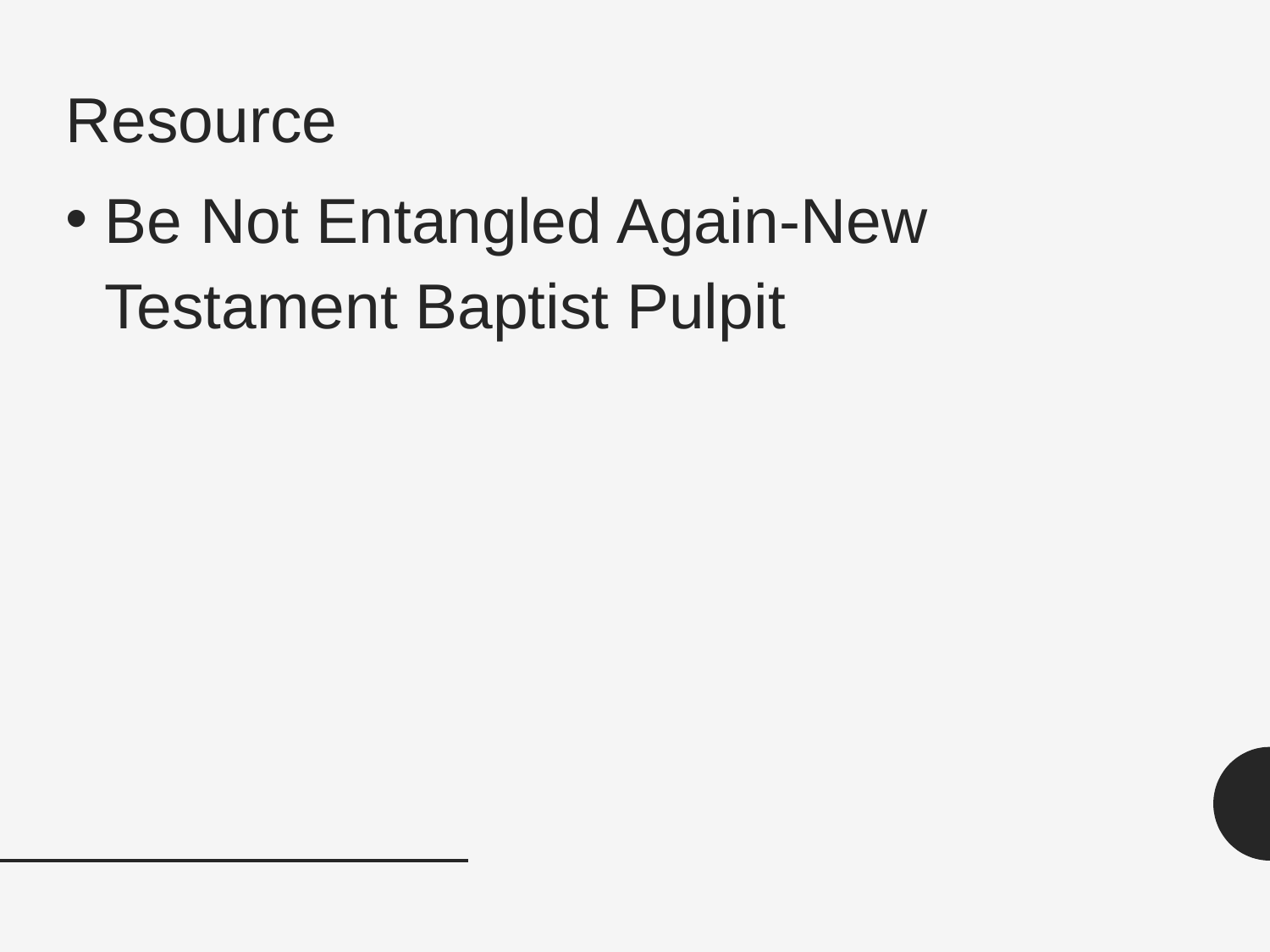

Resource
Be Not Entangled Again-New Testament Baptist Pulpit